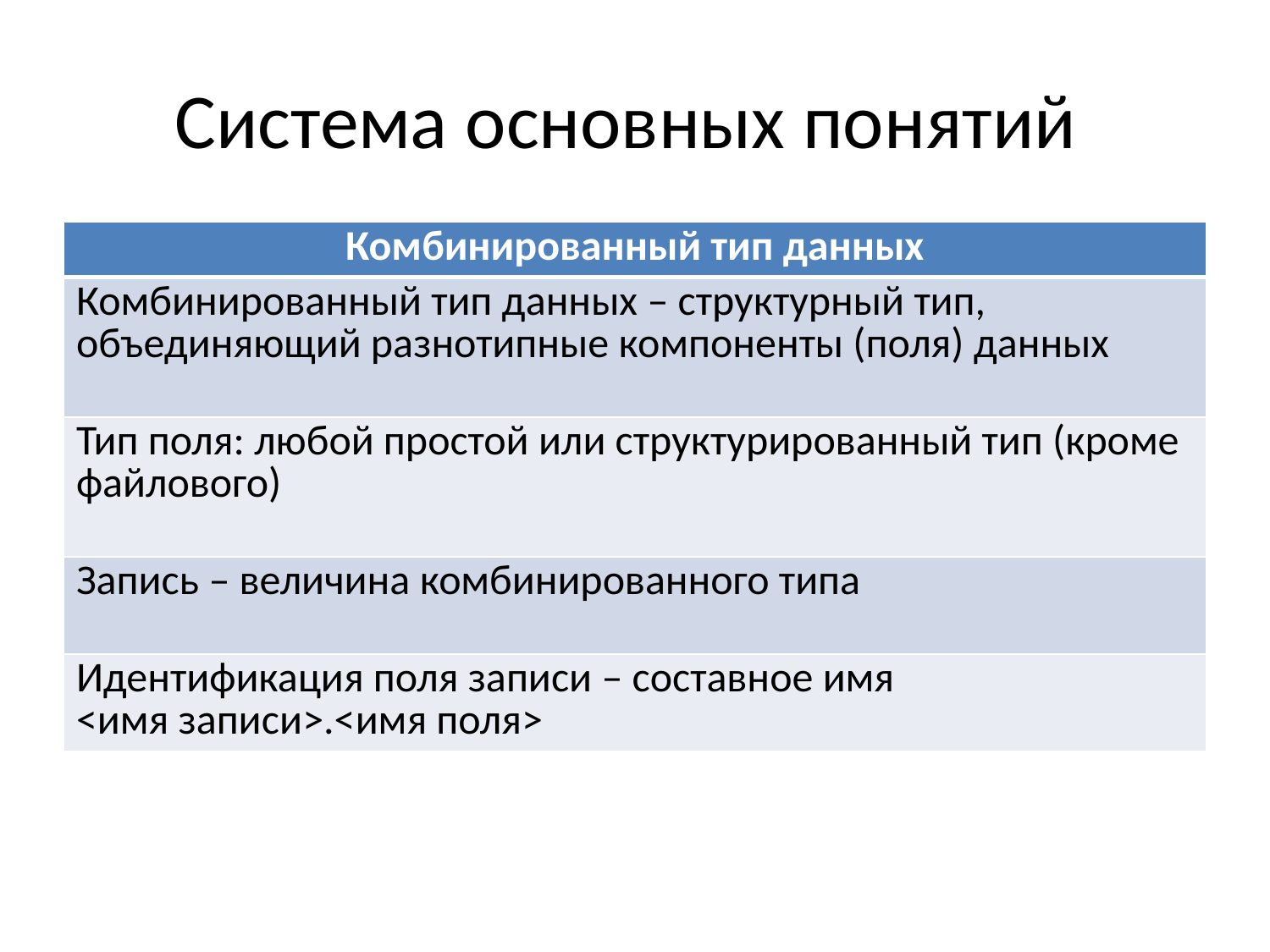

# Система основных понятий
| Комбинированный тип данных |
| --- |
| Комбинированный тип данных – структурный тип, объединяющий разнотипные компоненты (поля) данных |
| Тип поля: любой простой или структурированный тип (кроме файлового) |
| Запись – величина комбинированного типа |
| Идентификация поля записи – составное имя <имя записи>.<имя поля> |